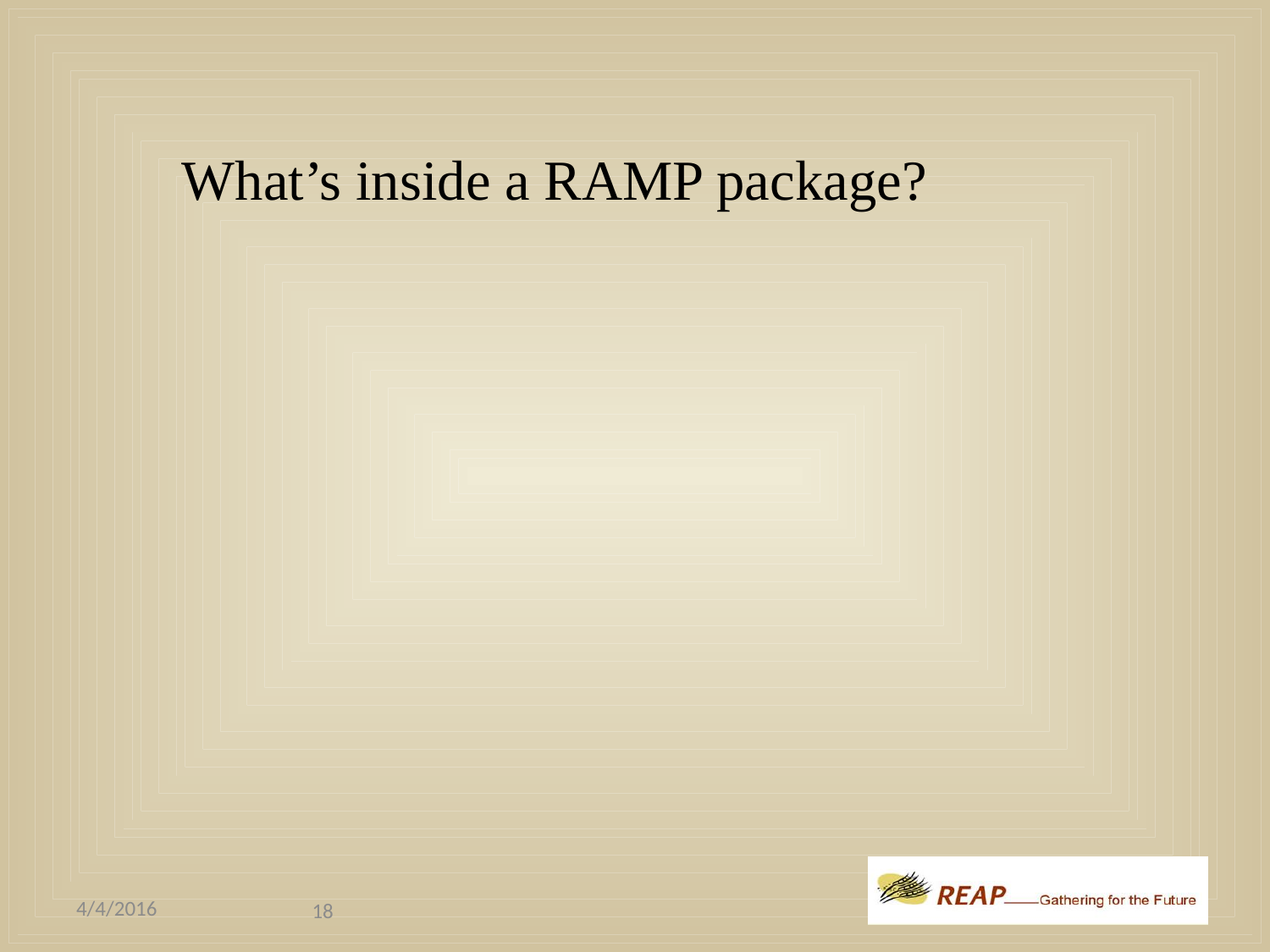

What’s inside a RAMP package?
4/4/2016
18